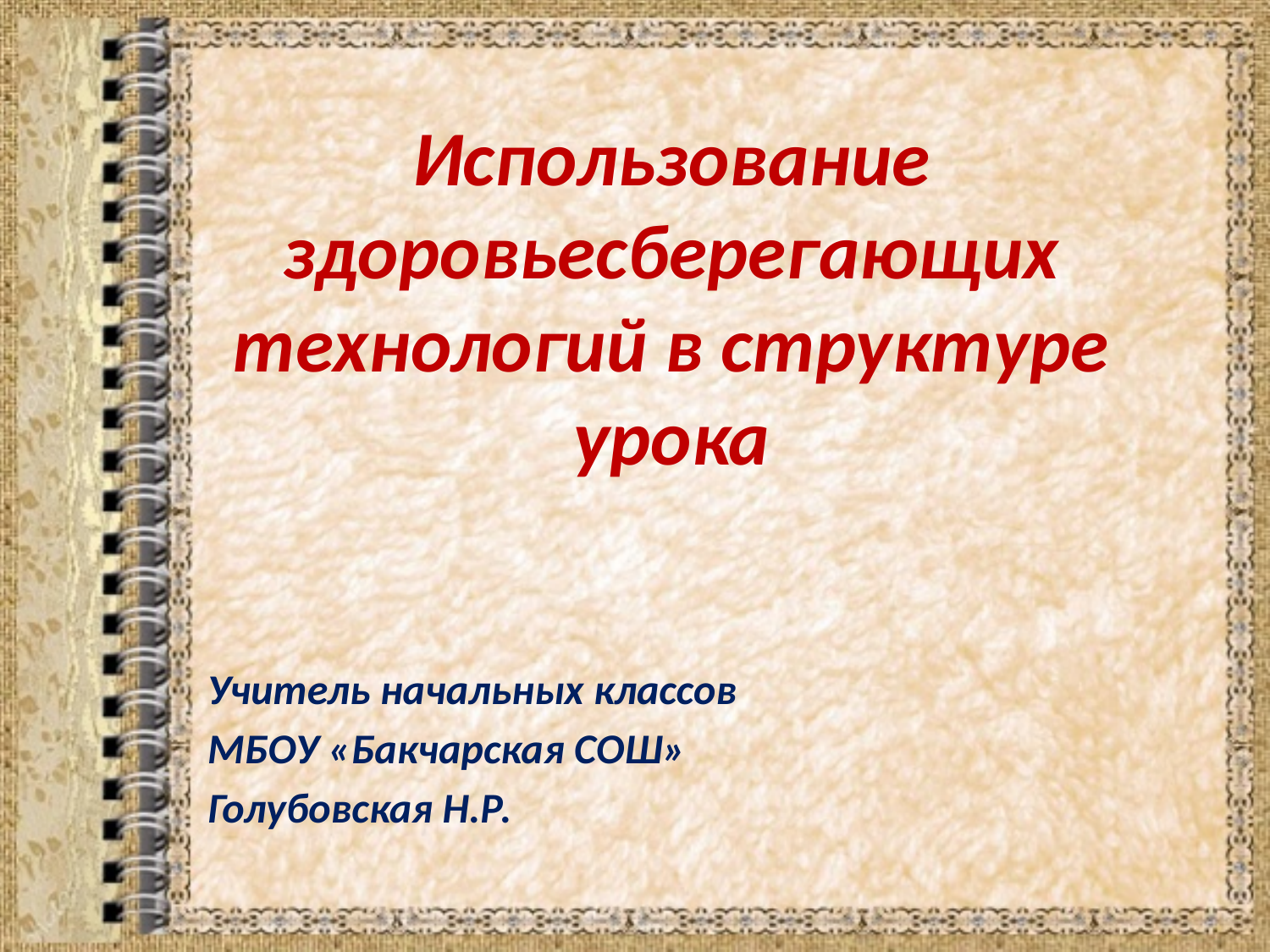

# Использование здоровьесберегающих технологий в структуре урока
Учитель начальных классов
МБОУ «Бакчарская СОШ»
Голубовская Н.Р.